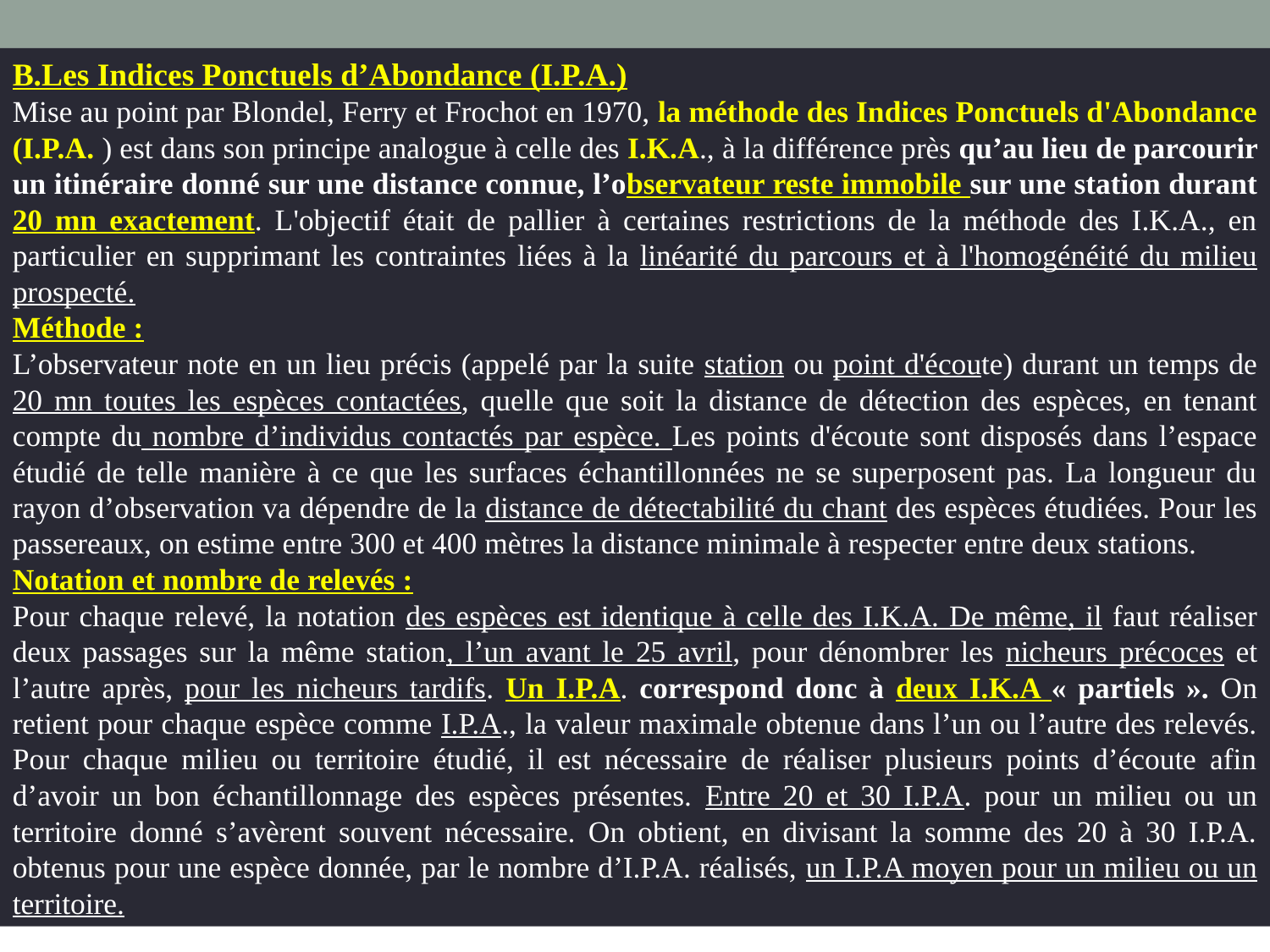

B.Les Indices Ponctuels d’Abondance (I.P.A.)
Mise au point par Blondel, Ferry et Frochot en 1970, la méthode des Indices Ponctuels d'Abondance (I.P.A. ) est dans son principe analogue à celle des I.K.A., à la différence près qu’au lieu de parcourir un itinéraire donné sur une distance connue, l’observateur reste immobile sur une station durant 20 mn exactement. L'objectif était de pallier à certaines restrictions de la méthode des I.K.A., en particulier en supprimant les contraintes liées à la linéarité du parcours et à l'homogénéité du milieu prospecté.
Méthode :
L’observateur note en un lieu précis (appelé par la suite station ou point d'écoute) durant un temps de 20 mn toutes les espèces contactées, quelle que soit la distance de détection des espèces, en tenant compte du nombre d’individus contactés par espèce. Les points d'écoute sont disposés dans l’espace étudié de telle manière à ce que les surfaces échantillonnées ne se superposent pas. La longueur du rayon d’observation va dépendre de la distance de détectabilité du chant des espèces étudiées. Pour les passereaux, on estime entre 300 et 400 mètres la distance minimale à respecter entre deux stations.
Notation et nombre de relevés :
Pour chaque relevé, la notation des espèces est identique à celle des I.K.A. De même, il faut réaliser deux passages sur la même station, l’un avant le 25 avril, pour dénombrer les nicheurs précoces et l’autre après, pour les nicheurs tardifs. Un I.P.A. correspond donc à deux I.K.A « partiels ». On retient pour chaque espèce comme I.P.A., la valeur maximale obtenue dans l’un ou l’autre des relevés. Pour chaque milieu ou territoire étudié, il est nécessaire de réaliser plusieurs points d’écoute afin d’avoir un bon échantillonnage des espèces présentes. Entre 20 et 30 I.P.A. pour un milieu ou un territoire donné s’avèrent souvent nécessaire. On obtient, en divisant la somme des 20 à 30 I.P.A. obtenus pour une espèce donnée, par le nombre d’I.P.A. réalisés, un I.P.A moyen pour un milieu ou un territoire.